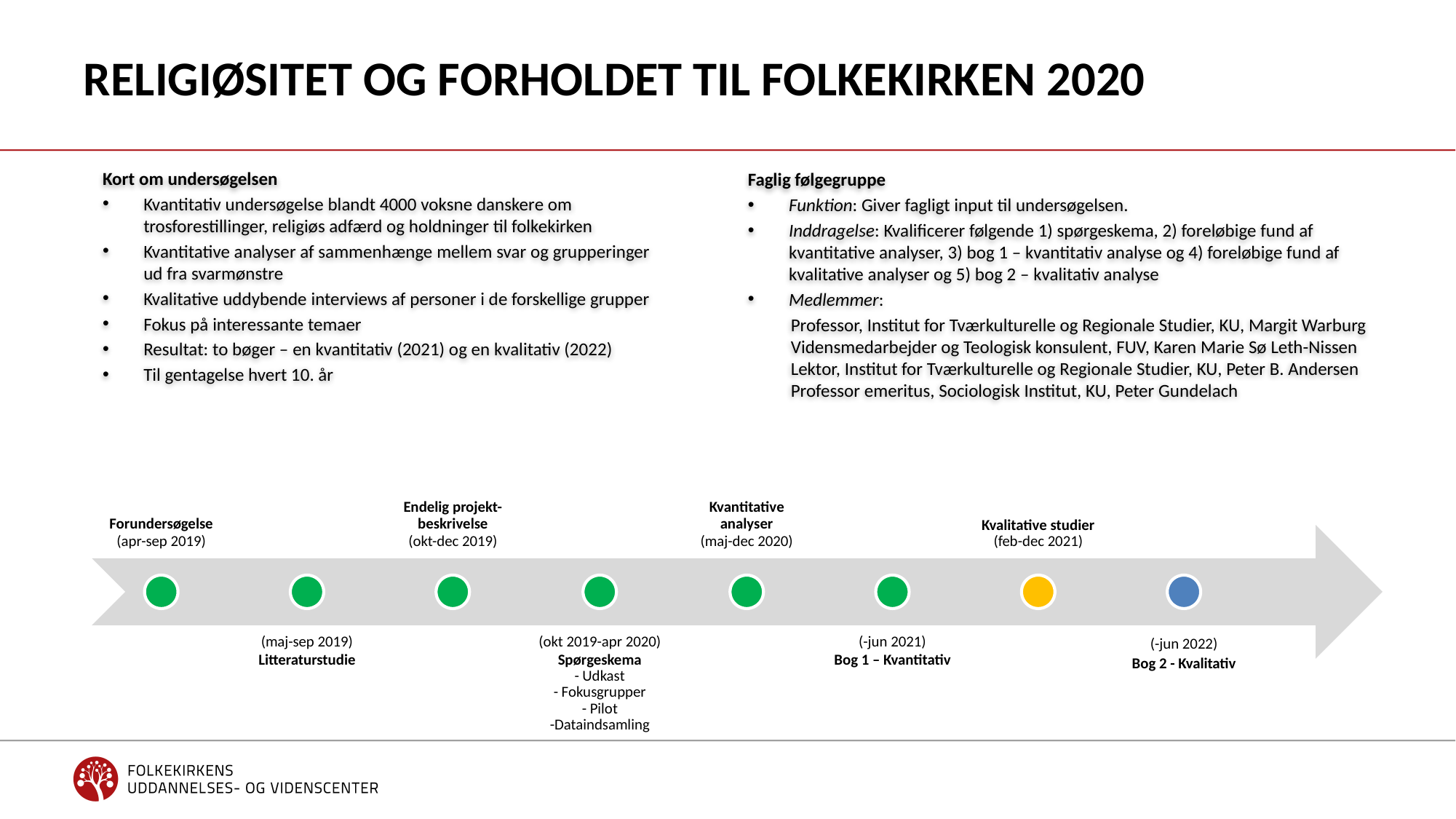

# Religiøsitet og forholdet til folkekirken 2020
Kort om undersøgelsen
Kvantitativ undersøgelse blandt 4000 voksne danskere om trosforestillinger, religiøs adfærd og holdninger til folkekirken
Kvantitative analyser af sammenhænge mellem svar og grupperinger ud fra svarmønstre
Kvalitative uddybende interviews af personer i de forskellige grupper
Fokus på interessante temaer
Resultat: to bøger – en kvantitativ (2021) og en kvalitativ (2022)
Til gentagelse hvert 10. år

Faglig følgegruppe
Funktion: Giver fagligt input til undersøgelsen.
Inddragelse: Kvalificerer følgende 1) spørgeskema, 2) foreløbige fund af kvantitative analyser, 3) bog 1 – kvantitativ analyse og 4) foreløbige fund af kvalitative analyser og 5) bog 2 – kvalitativ analyse
Medlemmer:
Professor, Institut for Tværkulturelle og Regionale Studier, KU, Margit Warburg
Vidensmedarbejder og Teologisk konsulent, FUV, Karen Marie Sø Leth-Nissen
Lektor, Institut for Tværkulturelle og Regionale Studier, KU, Peter B. Andersen
Professor emeritus, Sociologisk Institut, KU, Peter Gundelach

Forundersøgelse
(apr-sep 2019)
(maj-sep 2019)
Litteraturstudie
Endelig projekt-beskrivelse
(okt-dec 2019)
(okt 2019-apr 2020)
Spørgeskema
- Udkast
- Fokusgrupper
- Pilot
-Dataindsamling
Kvantitative analyser
(maj-dec 2020)
(-jun 2021)
Bog 1 – Kvantitativ
Kvalitative studier (feb-dec 2021)
(-jun 2022)
Bog 2 - Kvalitativ